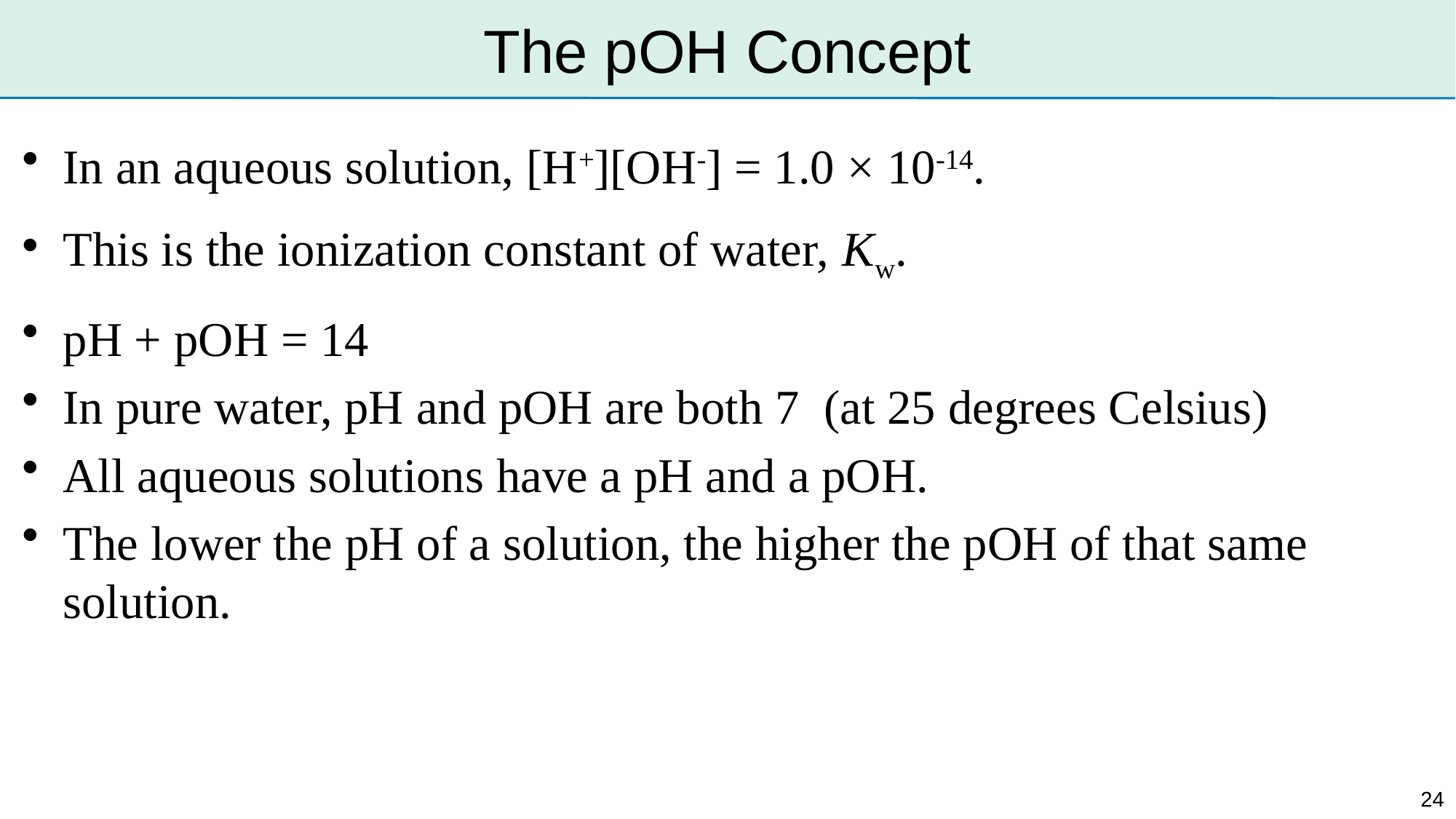

# The pOH Concept
In an aqueous solution, [H+][OH-] = 1.0 × 10-14.
This is the ionization constant of water, Kw.
pH + pOH = 14
In pure water, pH and pOH are both 7  (at 25 degrees Celsius)
All aqueous solutions have a pH and a pOH.
The lower the pH of a solution, the higher the pOH of that same solution.

24